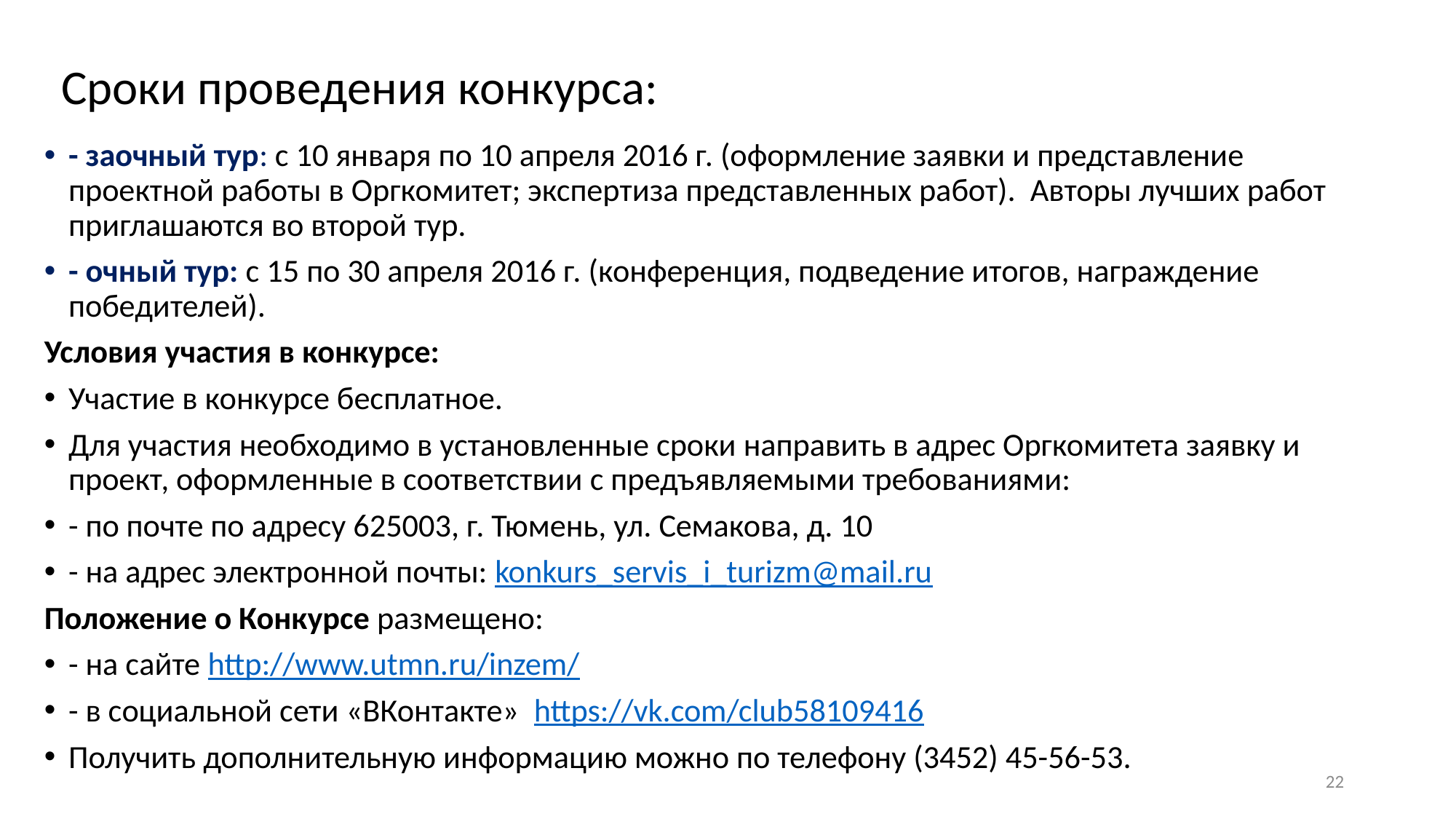

Сроки проведения конкурса:
- заочный тур: с 10 января по 10 апреля 2016 г. (оформление заявки и представление проектной работы в Оргкомитет; экспертиза представленных работ).  Авторы лучших работ приглашаются во второй тур.
- очный тур: с 15 по 30 апреля 2016 г. (конференция, подведение итогов, награждение победителей).
Условия участия в конкурсе:
Участие в конкурсе бесплатное.
Для участия необходимо в установленные сроки направить в адрес Оргкомитета заявку и проект, оформленные в соответствии с предъявляемыми требованиями:
- по почте по адресу 625003, г. Тюмень, ул. Семакова, д. 10
- на адрес электронной почты: konkurs_servis_i_turizm@mail.ru
Положение о Конкурсе размещено:
- на сайте http://www.utmn.ru/inzem/
- в социальной сети «ВКонтакте»  https://vk.com/club58109416
Получить дополнительную информацию можно по телефону (3452) 45-56-53.

22